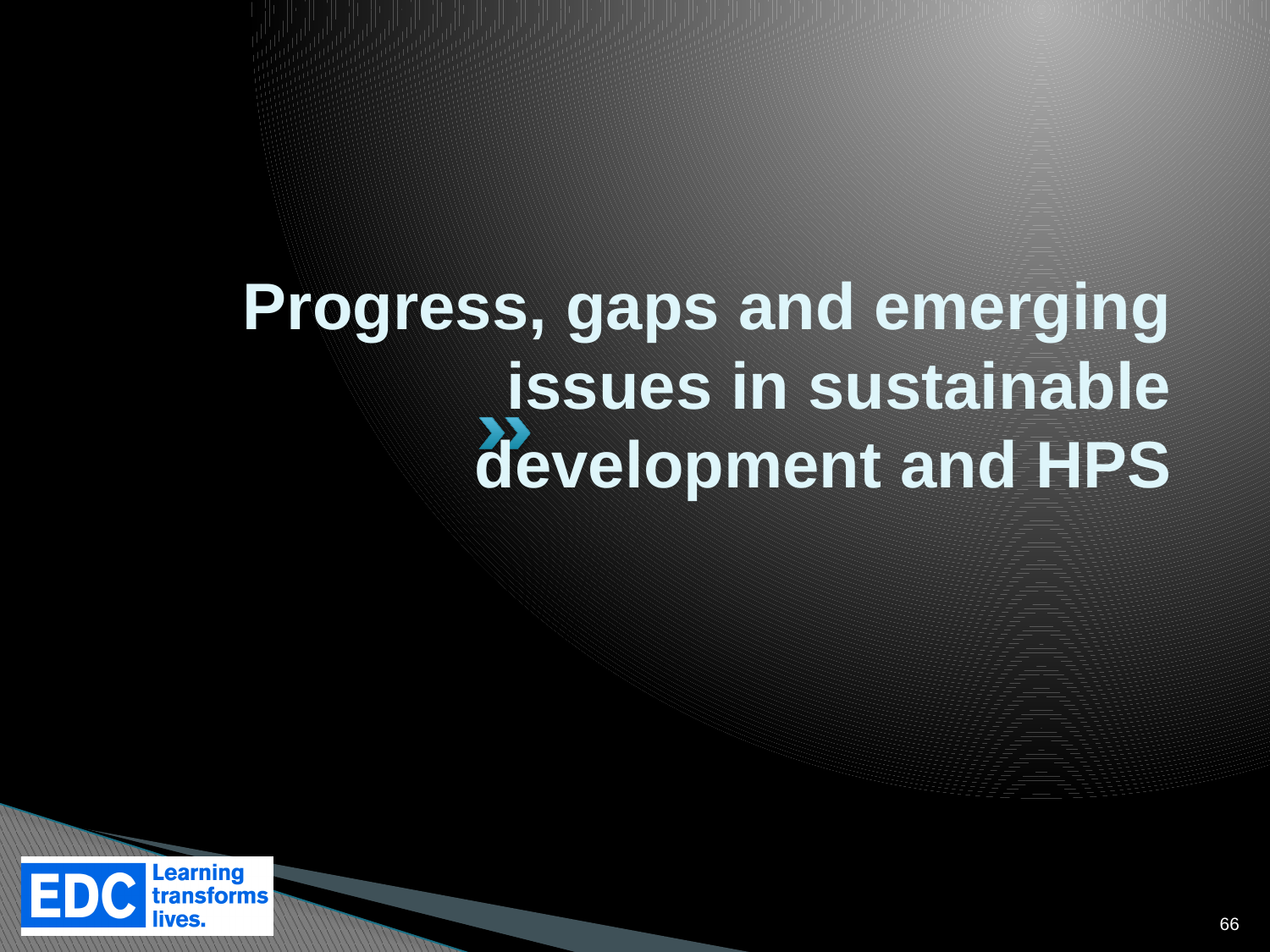

# Progress, gaps and emerging issues in sustainable development and HPS

6